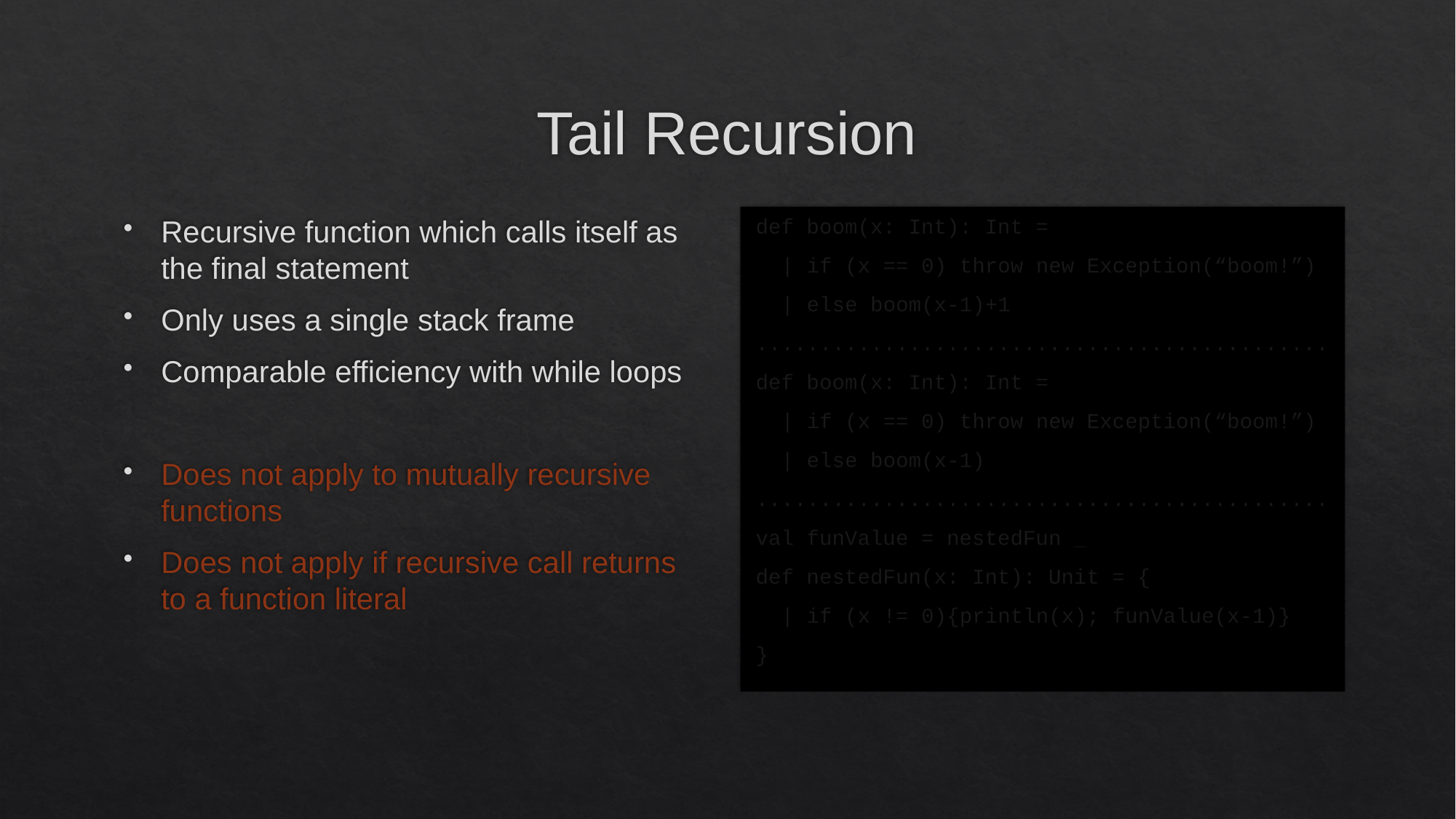

# Tail Recursion
Recursive function which calls itself as the final statement
Only uses a single stack frame
Comparable efficiency with while loops

Does not apply to mutually recursive functions
Does not apply if recursive call returns to a function literal
def boom(x: Int): Int =
  | if (x == 0) throw new Exception(“boom!”)
  | else boom(x-1)+1
.............................................
def boom(x: Int): Int =
  | if (x == 0) throw new Exception(“boom!”)
  | else boom(x-1)
.............................................
val funValue = nestedFun _
def nestedFun(x: Int): Unit = {
  | if (x != 0){println(x); funValue(x-1)}
}